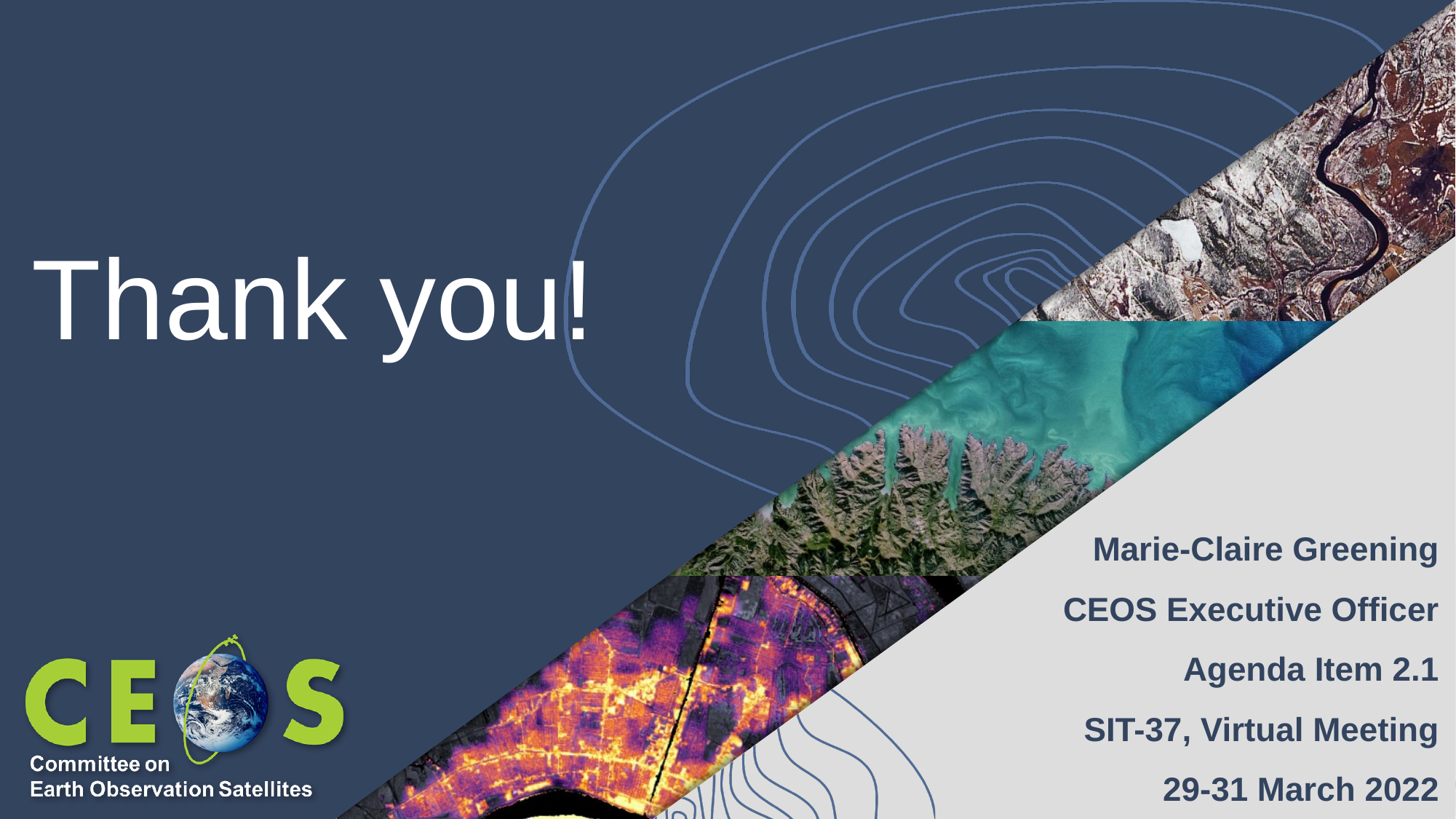

# Thank you!
Marie-Claire Greening
CEOS Executive Officer
Agenda Item 2.1
SIT-37, Virtual Meeting
29-31 March 2022